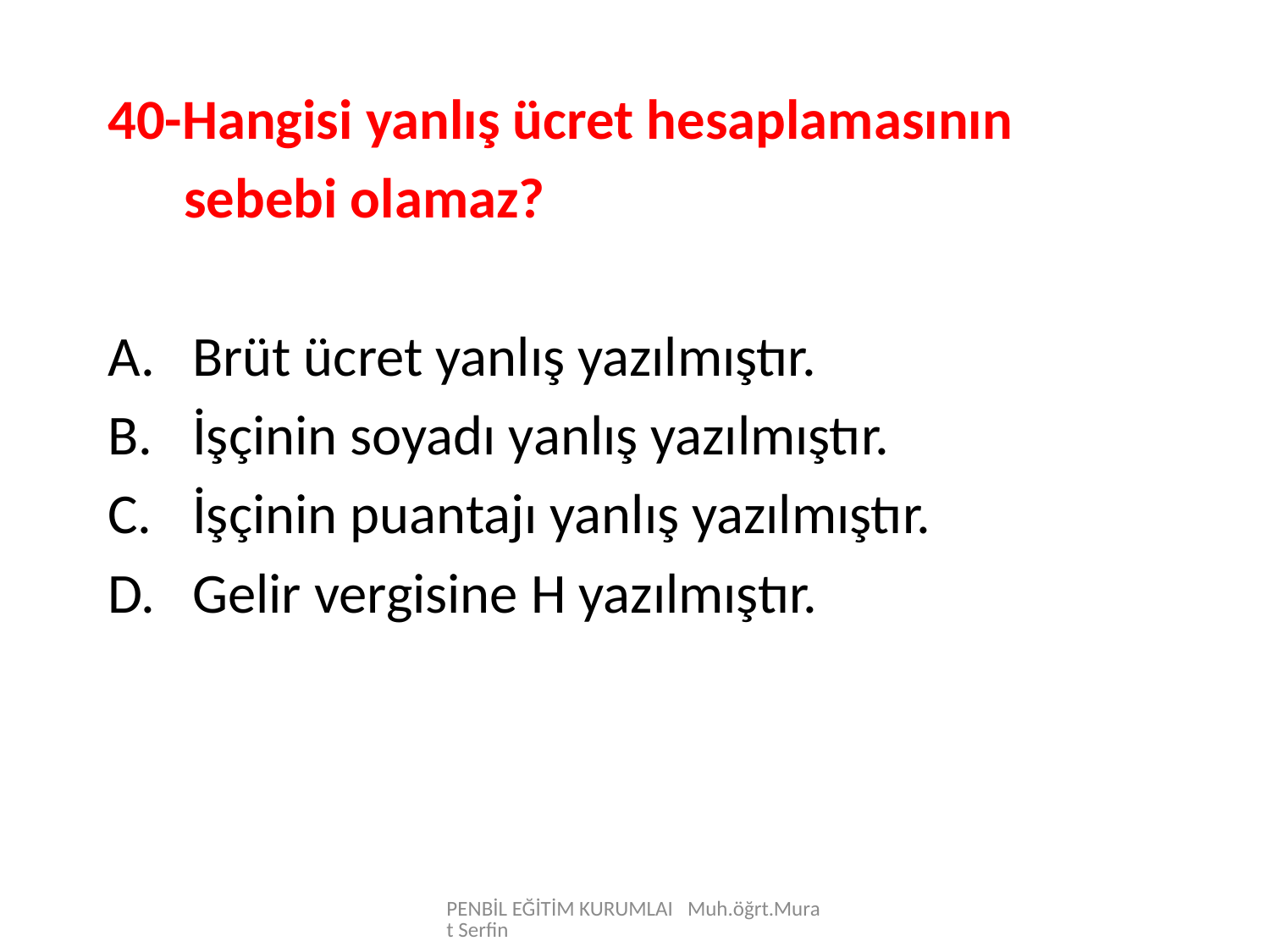

40-Hangisi yanlış ücret hesaplamasının
      sebebi olamaz?

Brüt ücret yanlış yazılmıştır.
İşçinin soyadı yanlış yazılmıştır.
İşçinin puantajı yanlış yazılmıştır.
Gelir vergisine H yazılmıştır.
PENBİL EĞİTİM KURUMLAI   Muh.öğrt.Murat Serfin